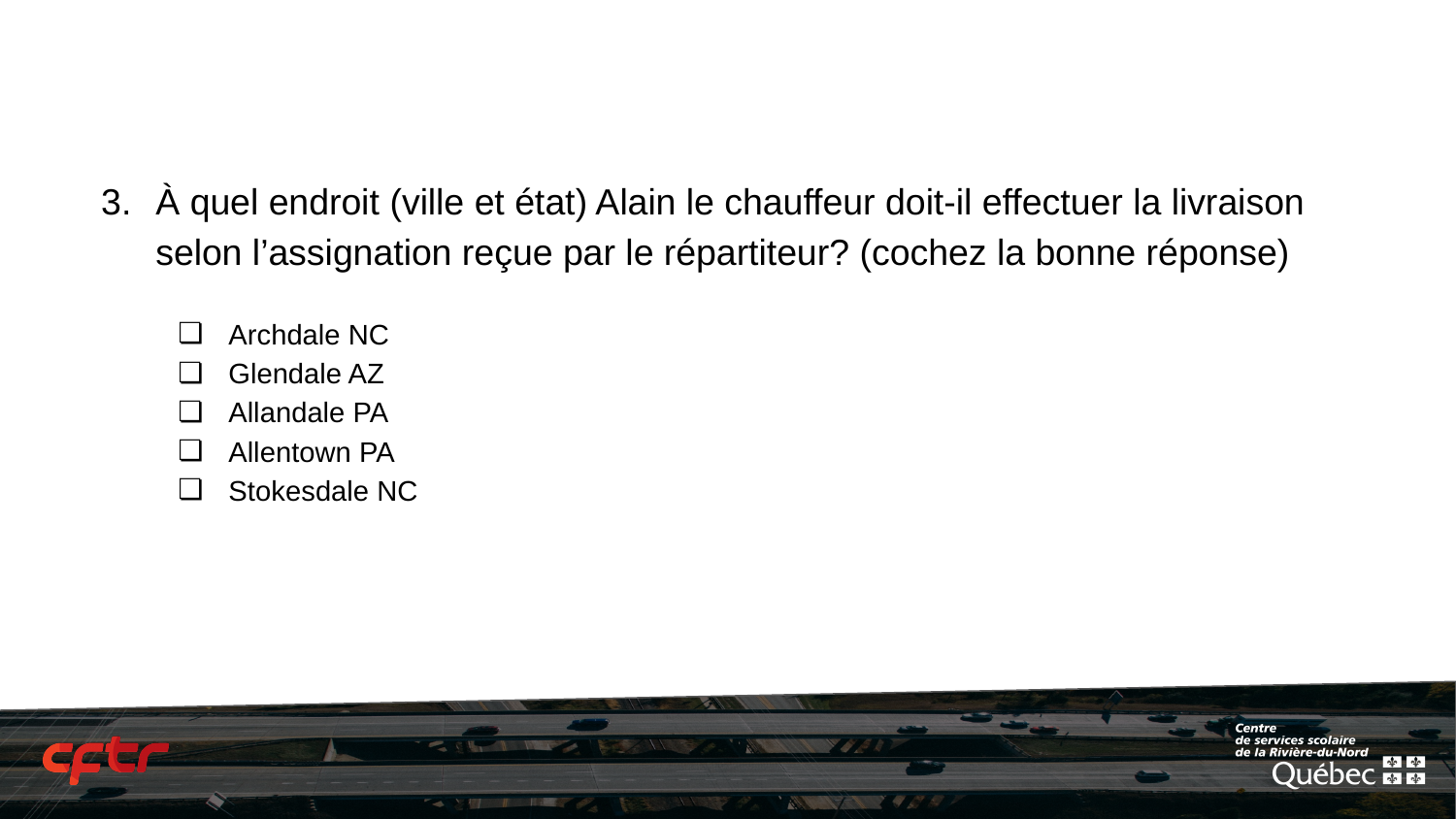

À quel endroit (ville et état) Alain le chauffeur doit-il effectuer la livraison selon l’assignation reçue par le répartiteur? (cochez la bonne réponse)

Archdale NC
Glendale AZ
Allandale PA
Allentown PA
Stokesdale NC